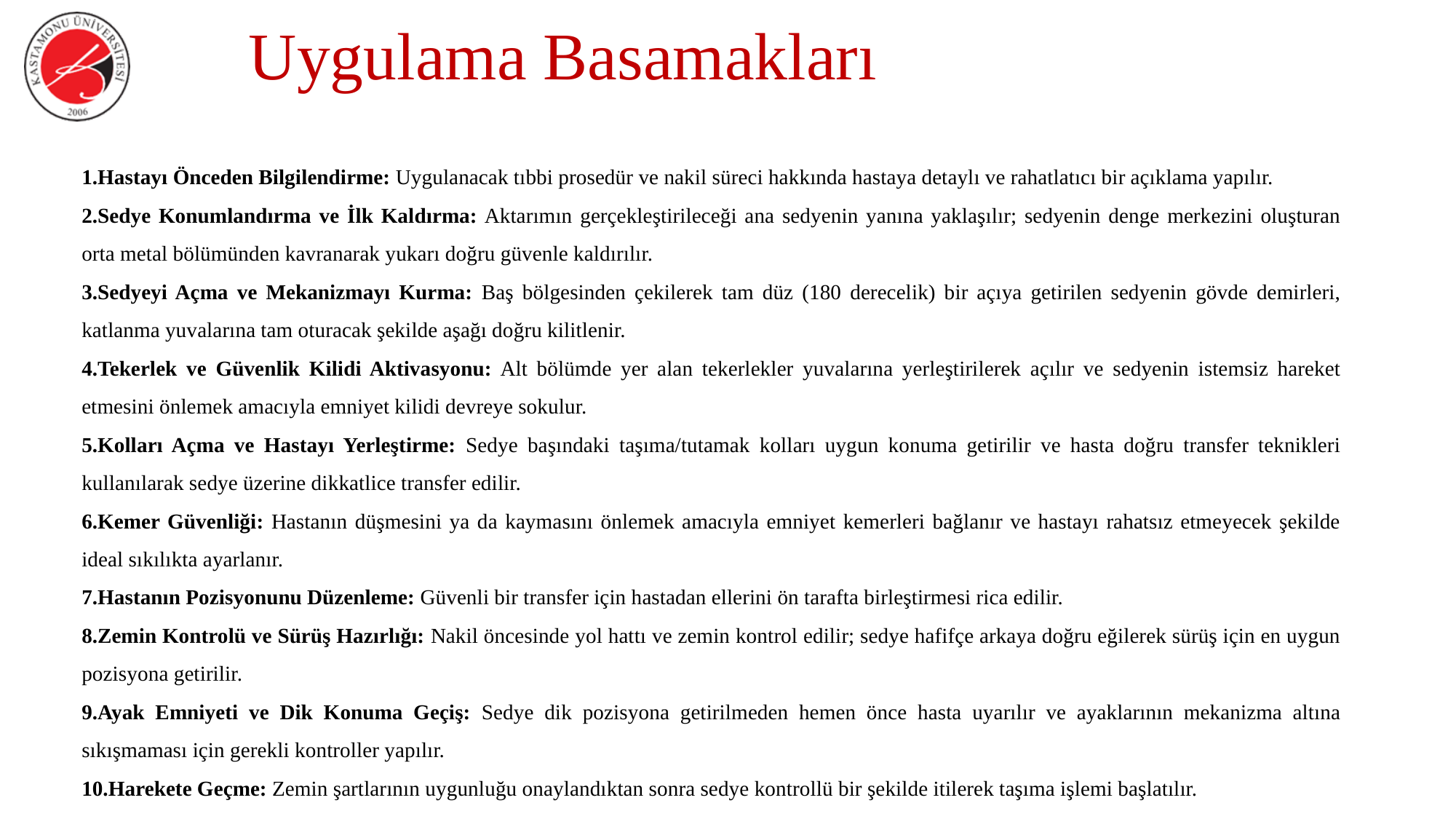

# Uygulama Basamakları
Hastayı Önceden Bilgilendirme: Uygulanacak tıbbi prosedür ve nakil süreci hakkında hastaya detaylı ve rahatlatıcı bir açıklama yapılır.
Sedye Konumlandırma ve İlk Kaldırma: Aktarımın gerçekleştirileceği ana sedyenin yanına yaklaşılır; sedyenin denge merkezini oluşturan orta metal bölümünden kavranarak yukarı doğru güvenle kaldırılır.
Sedyeyi Açma ve Mekanizmayı Kurma: Baş bölgesinden çekilerek tam düz (180 derecelik) bir açıya getirilen sedyenin gövde demirleri, katlanma yuvalarına tam oturacak şekilde aşağı doğru kilitlenir.
Tekerlek ve Güvenlik Kilidi Aktivasyonu: Alt bölümde yer alan tekerlekler yuvalarına yerleştirilerek açılır ve sedyenin istemsiz hareket etmesini önlemek amacıyla emniyet kilidi devreye sokulur.
Kolları Açma ve Hastayı Yerleştirme: Sedye başındaki taşıma/tutamak kolları uygun konuma getirilir ve hasta doğru transfer teknikleri kullanılarak sedye üzerine dikkatlice transfer edilir.
Kemer Güvenliği: Hastanın düşmesini ya da kaymasını önlemek amacıyla emniyet kemerleri bağlanır ve hastayı rahatsız etmeyecek şekilde ideal sıkılıkta ayarlanır.
Hastanın Pozisyonunu Düzenleme: Güvenli bir transfer için hastadan ellerini ön tarafta birleştirmesi rica edilir.
Zemin Kontrolü ve Sürüş Hazırlığı: Nakil öncesinde yol hattı ve zemin kontrol edilir; sedye hafifçe arkaya doğru eğilerek sürüş için en uygun pozisyona getirilir.
Ayak Emniyeti ve Dik Konuma Geçiş: Sedye dik pozisyona getirilmeden hemen önce hasta uyarılır ve ayaklarının mekanizma altına sıkışmaması için gerekli kontroller yapılır.
Harekete Geçme: Zemin şartlarının uygunluğu onaylandıktan sonra sedye kontrollü bir şekilde itilerek taşıma işlemi başlatılır.